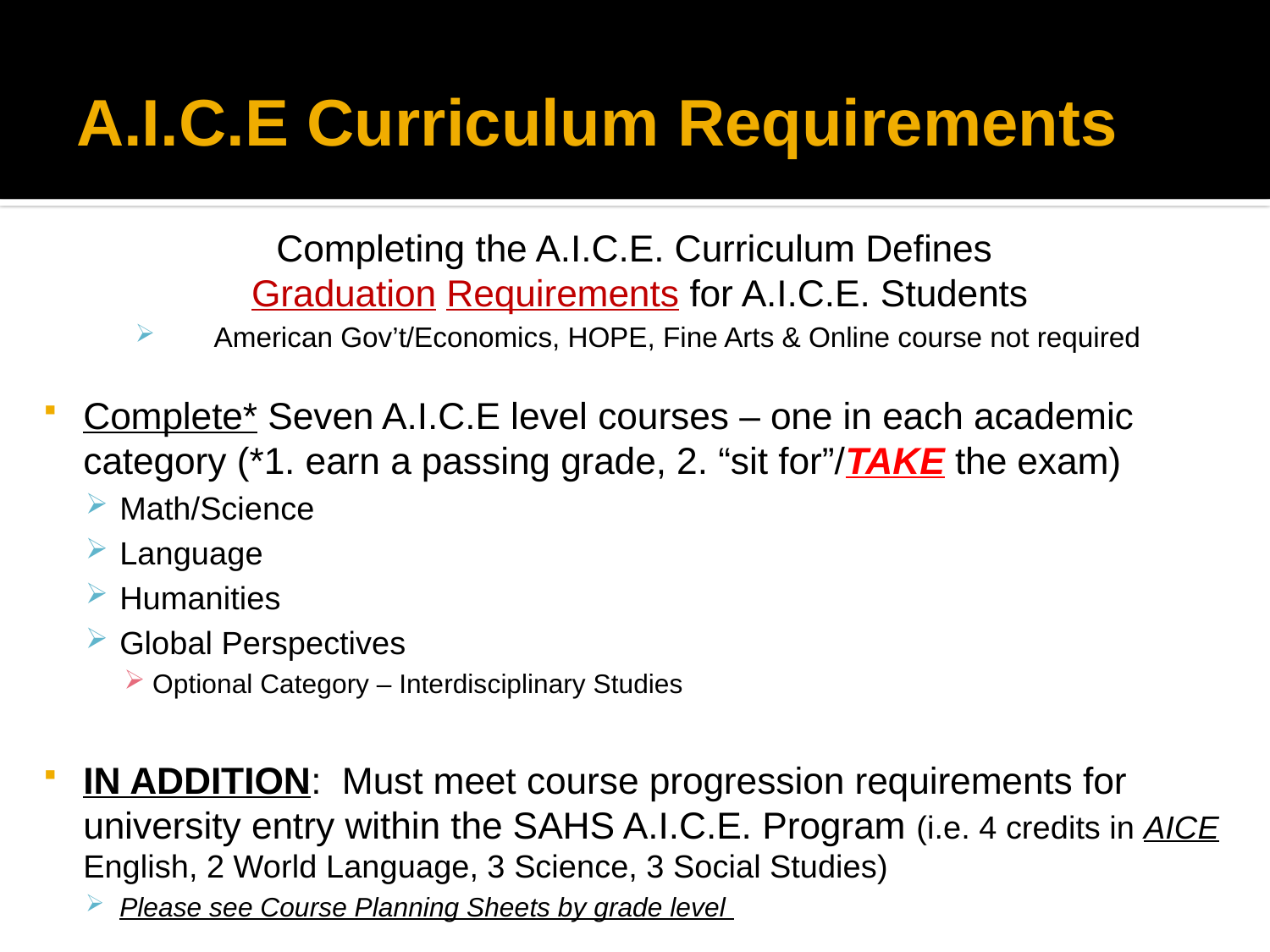

# A.I.C.E Curriculum Requirements
Completing the A.I.C.E. Curriculum Defines
Graduation Requirements for A.I.C.E. Students
American Gov’t/Economics, HOPE, Fine Arts & Online course not required

Complete* Seven A.I.C.E level courses – one in each academic category (*1. earn a passing grade, 2. “sit for”/TAKE the exam)
Math/Science
Language
Humanities
Global Perspectives
Optional Category – Interdisciplinary Studies

IN ADDITION:  Must meet course progression requirements for university entry within the SAHS A.I.C.E. Program (i.e. 4 credits in AICE English, 2 World Language, 3 Science, 3 Social Studies)
Please see Course Planning Sheets by grade level